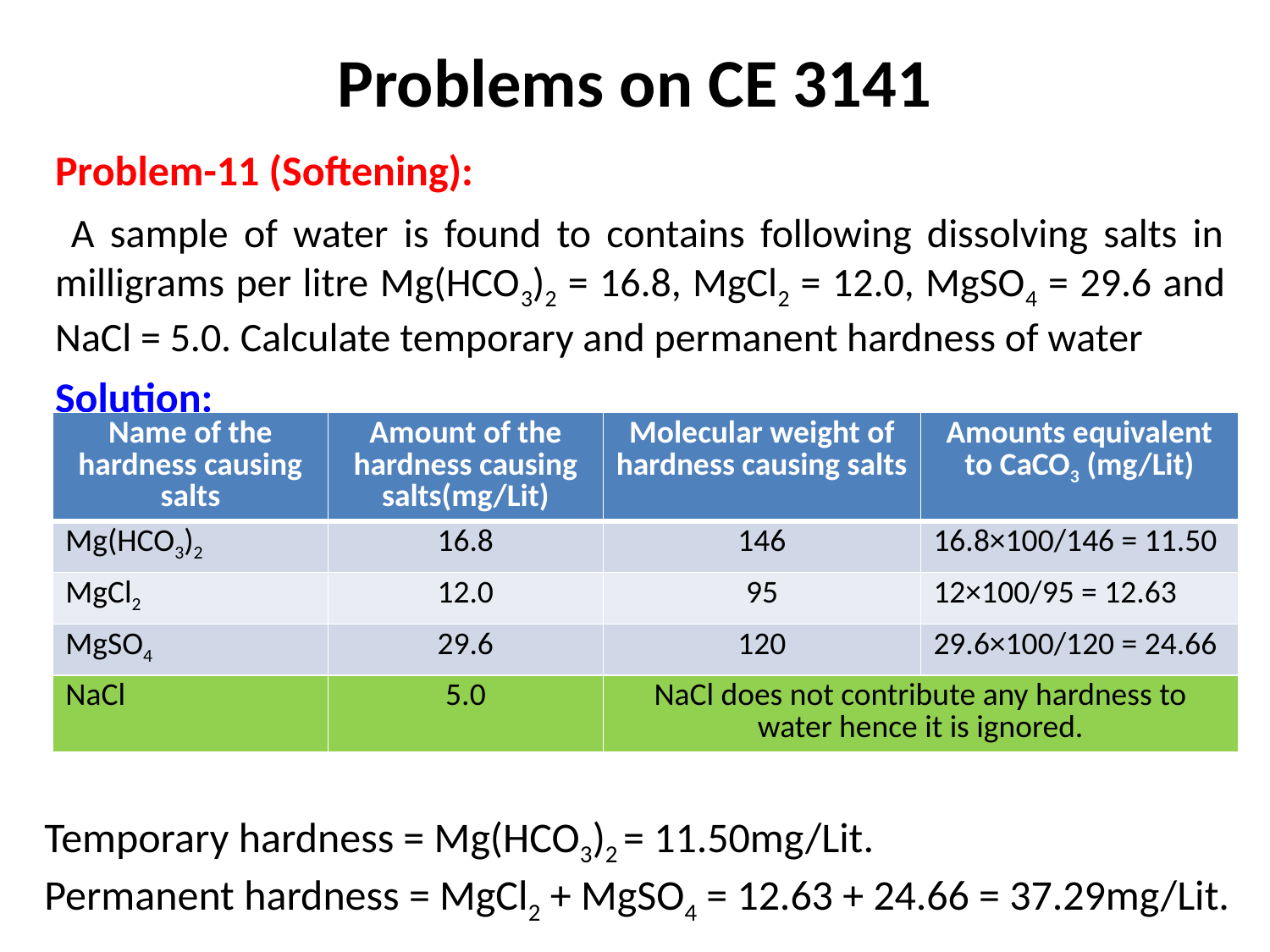

# Problems on CE 3141
Problem-11 (Softening):
 A sample of water is found to contains following dissolving salts in milligrams per litre Mg(HCO3)2 = 16.8, MgCl2 = 12.0, MgSO4 = 29.6 and NaCl = 5.0. Calculate temporary and permanent hardness of water
Solution:
| Name of the hardness causing salts | Amount of the hardness causing salts(mg/Lit) | Molecular weight of hardness causing salts | Amounts equivalent to CaCO3 (mg/Lit) |
| --- | --- | --- | --- |
| Mg(HCO3)2 | 16.8 | 146 | 16.8×100/146 = 11.50 |
| MgCl2 | 12.0 | 95 | 12×100/95 = 12.63 |
| MgSO4 | 29.6 | 120 | 29.6×100/120 = 24.66 |
| NaCl | 5.0 | NaCl does not contribute any hardness to water hence it is ignored. |  |
Temporary hardness = Mg(HCO3)2 = 11.50mg/Lit.
Permanent hardness = MgCl2 + MgSO4 = 12.63 + 24.66 = 37.29mg/Lit.